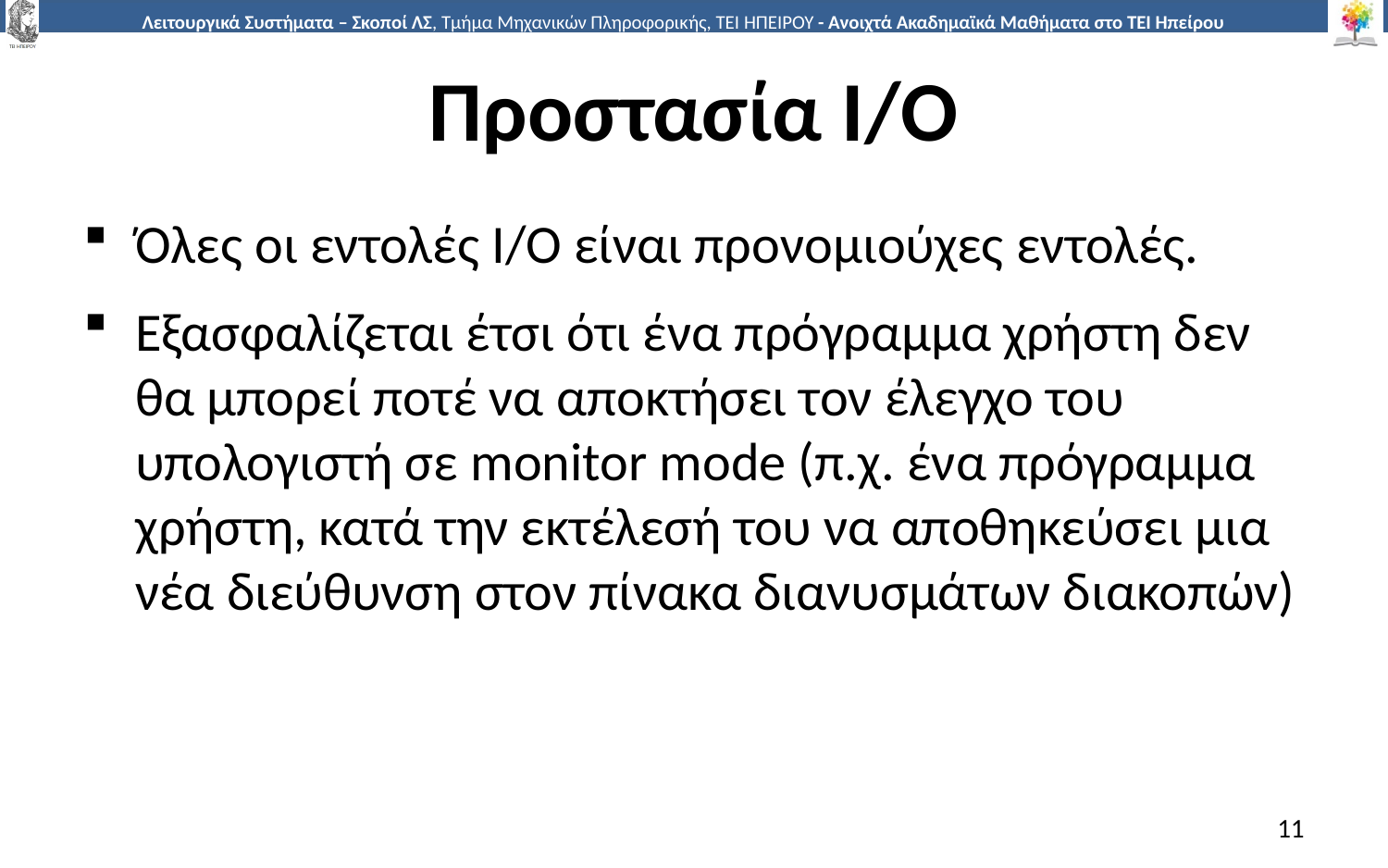

# Προστασία Ι/Ο
Όλες οι εντολές I/O είναι προνομιούχες εντολές.
Εξασφαλίζεται έτσι ότι ένα πρόγραμμα χρήστη δεν θα μπορεί ποτέ να αποκτήσει τον έλεγχο του υπολογιστή σε monitor mode (π.χ. ένα πρόγραμμα χρήστη, κατά την εκτέλεσή του να αποθηκεύσει μια νέα διεύθυνση στον πίνακα διανυσμάτων διακοπών)
11